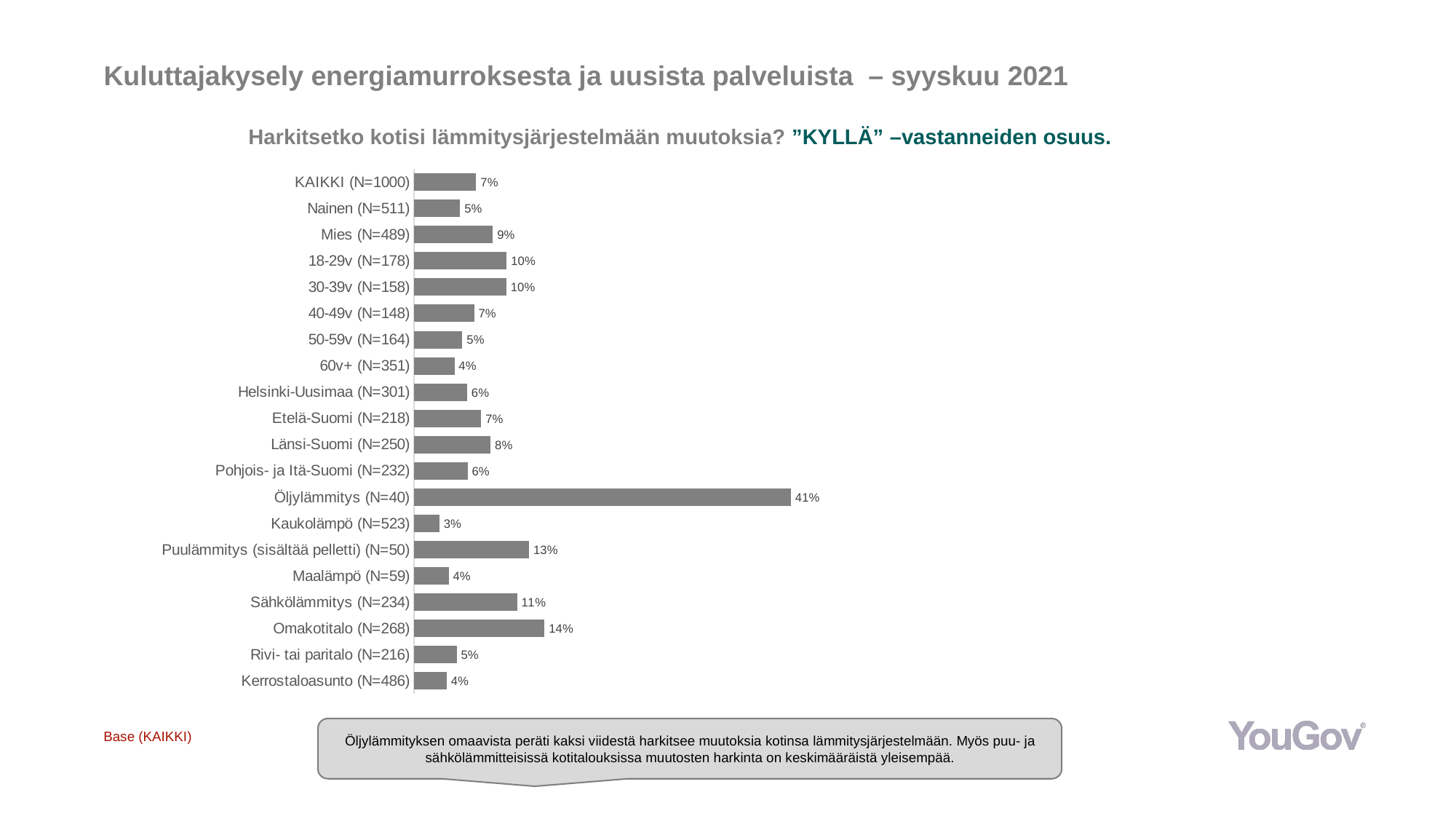

# Kuluttajakysely energiamurroksesta ja uusista palveluista  – syyskuu 2021
Harkitsetko kotisi lämmitysjärjestelmään muutoksia? ”KYLLÄ” –vastanneiden osuus.

### Chart

| Category | Sarja 1 |
|---|---|
| KAIKKI (N=1000) | 0.0679 |
| Nainen (N=511) | 0.0504 |
| Mies (N=489) | 0.0861 |
| 18-29v (N=178) | 0.1012 |
| 30-39v (N=158) | 0.1008 |
| 40-49v (N=148) | 0.0656 |
| 50-59v (N=164) | 0.0529 |
| 60v+ (N=351) | 0.0442 |
| Helsinki-Uusimaa (N=301) | 0.0581 |
| Etelä-Suomi (N=218) | 0.0734 |
| Länsi-Suomi (N=250) | 0.0836 |
| Pohjois- ja Itä-Suomi (N=232) | 0.0586 |
| Öljylämmitys (N=40) | 0.4108 |
| Kaukolämpö (N=523) | 0.0279 |
| Puulämmitys (sisältää pelletti) (N=50) | 0.1256 |
| Maalämpö (N=59) | 0.0379 |
| Sähkölämmitys (N=234) | 0.1126 |
| Omakotitalo (N=268) | 0.1424 |
| Rivi- tai paritalo (N=216) | 0.0466 |
| Kerrostaloasunto (N=486) | 0.0358 |
Öljylämmityksen omaavista peräti kaksi viidestä harkitsee muutoksia kotinsa lämmitysjärjestelmään. Myös puu- ja sähkölämmitteisissä kotitalouksissa muutosten harkinta on keskimääräistä yleisempää.
Base (KAIKKI)